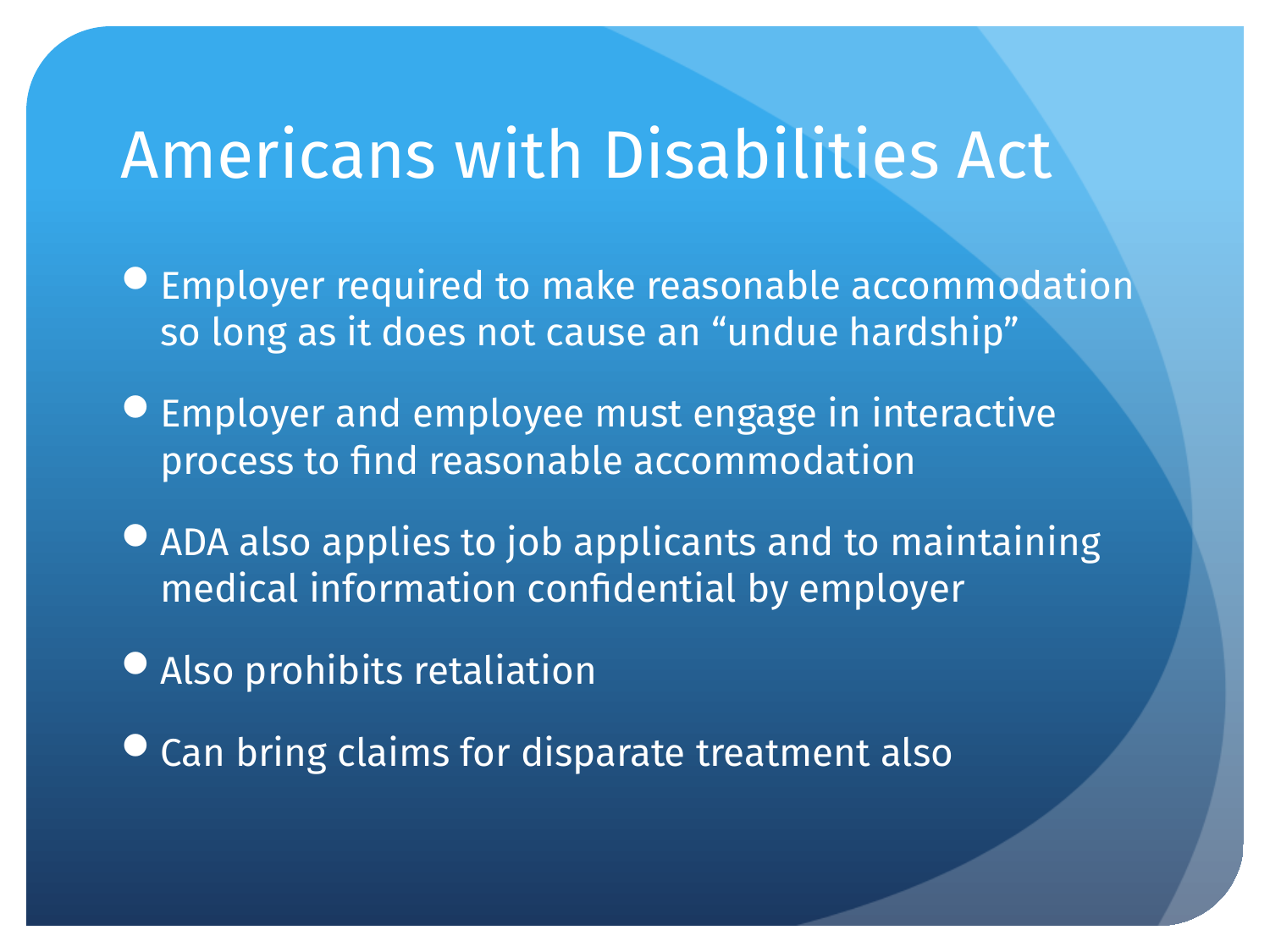

# Americans with Disabilities Act
Employer required to make reasonable accommodation  so long as it does not cause an “undue hardship”
Employer and employee must engage in interactive process to find reasonable accommodation
ADA also applies to job applicants and to maintaining medical information confidential by employer
Also prohibits retaliation
Can bring claims for disparate treatment also